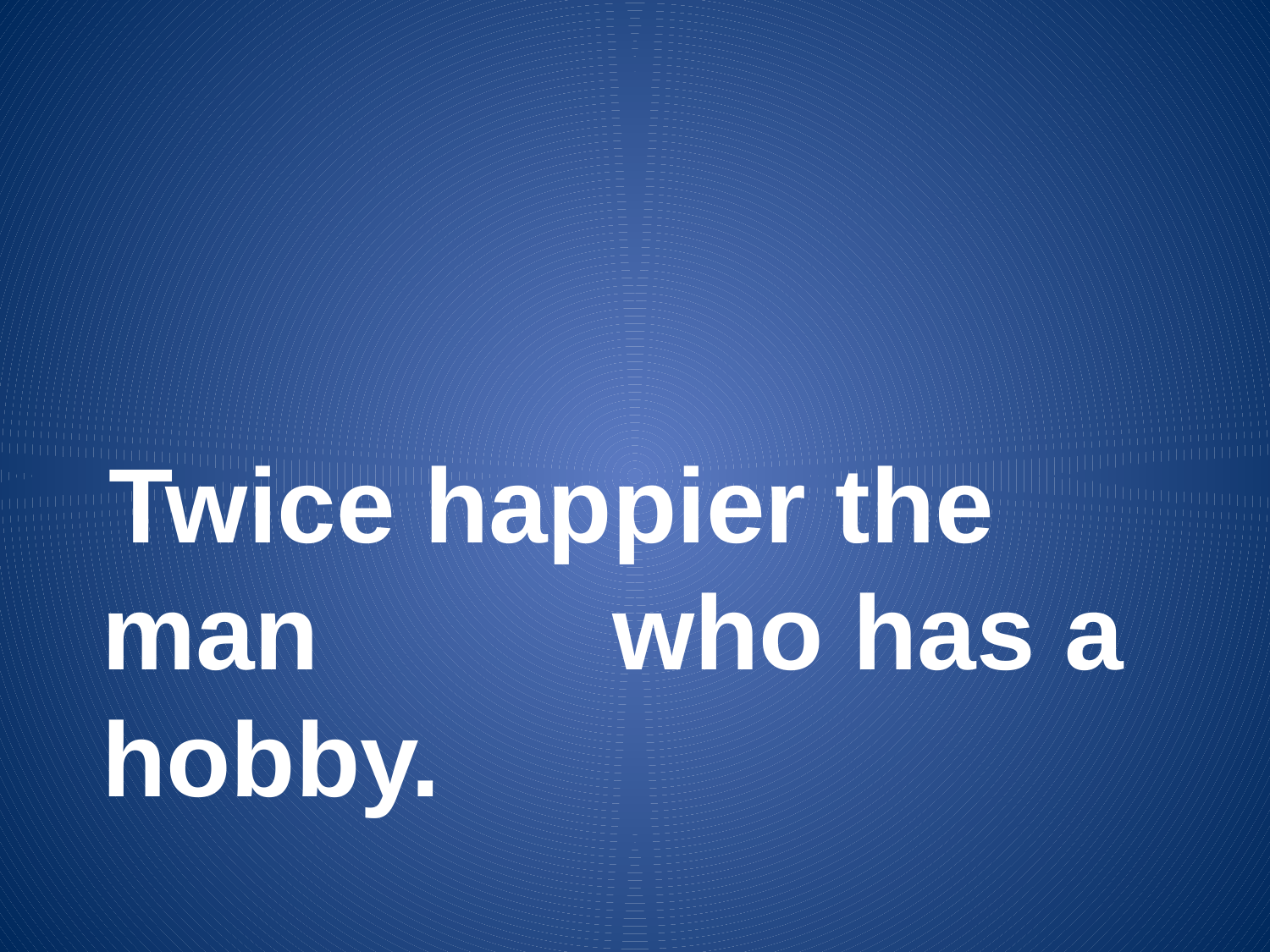

Twice happier the man          who has a hobby.